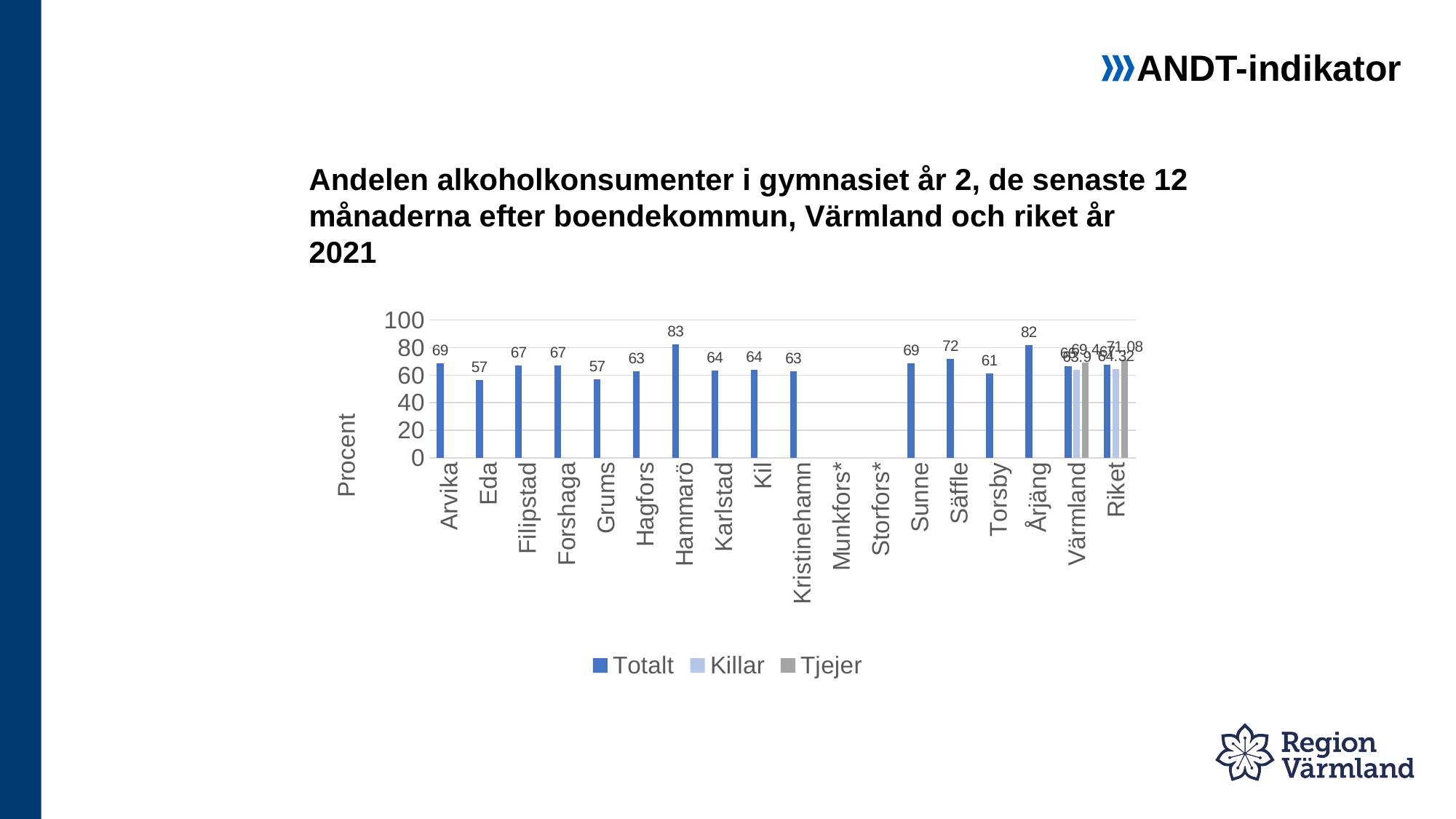

ANDT-indikator

# Andelen alkoholkonsumenter i gymnasiet år 2, de senaste 12 månaderna efter boendekommun, Värmland och riket år 2021

### Chart

| Category | Totalt | Killar | Tjejer |
|---|---|---|---|
| Arvika | 68.8 | None | None |
| Eda | 56.7 | None | None |
| Filipstad | 67.2 | None | None |
| Forshaga | 67.1 | None | None |
| Grums | 56.8 | None | None |
| Hagfors | 62.7 | None | None |
| Hammarö | 82.5 | None | None |
| Karlstad | 63.5 | None | None |
| Kil | 64.0 | None | None |
| Kristinehamn | 63.0 | None | None |
| Munkfors* | None | None | None |
| Storfors* | None | None | None |
| Sunne | 68.6 | None | None |
| Säffle | 71.7 | None | None |
| Torsby | 61.1 | None | None |
| Årjäng | 82.0 | None | None |
| Värmland | 66.4 | 63.9 | 69.4 |
| Riket | 67.4 | 64.32 | 71.08 |